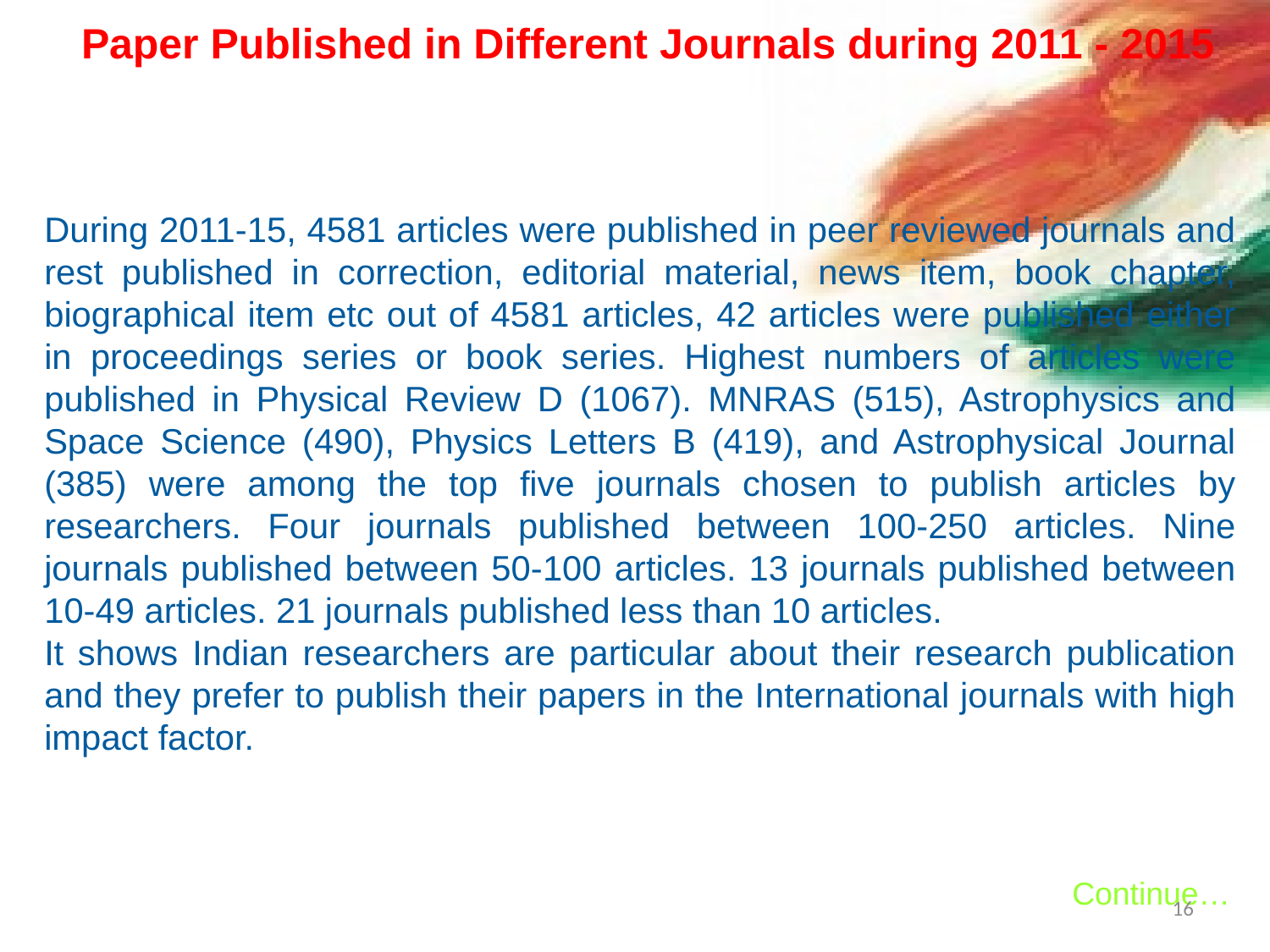

Paper Published in Different Journals during 2011 - 2015
During 2011-15, 4581 articles were published in peer reviewed journals and rest published in correction, editorial material, news item, book chapter, biographical item etc out of 4581 articles, 42 articles were published either in proceedings series or book series. Highest numbers of articles were published in Physical Review D (1067). MNRAS (515), Astrophysics and Space Science (490), Physics Letters B (419), and Astrophysical Journal (385) were among the top five journals chosen to publish articles by researchers. Four journals published between 100-250 articles. Nine journals published between 50-100 articles. 13 journals published between 10-49 articles. 21 journals published less than 10 articles.
It shows Indian researchers are particular about their research publication and they prefer to publish their papers in the International journals with high impact factor.

Continue…
16